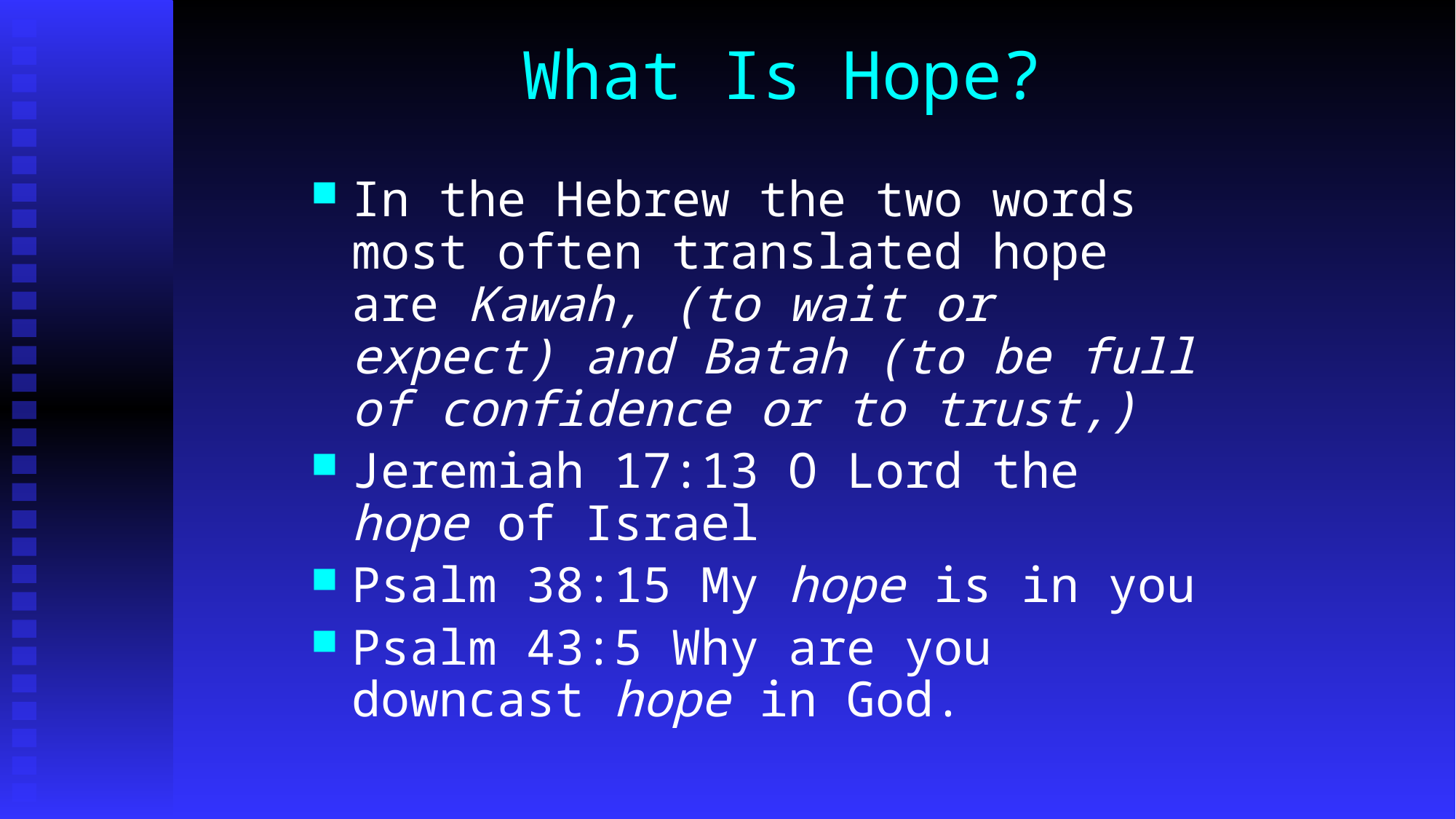

What Is Hope?
In the Hebrew the two words most often translated hope are Kawah, (to wait or expect) and Batah (to be full of confidence or to trust,)
Jeremiah 17:13 O Lord the hope of Israel
Psalm 38:15 My hope is in you
Psalm 43:5 Why are you downcast hope in God.